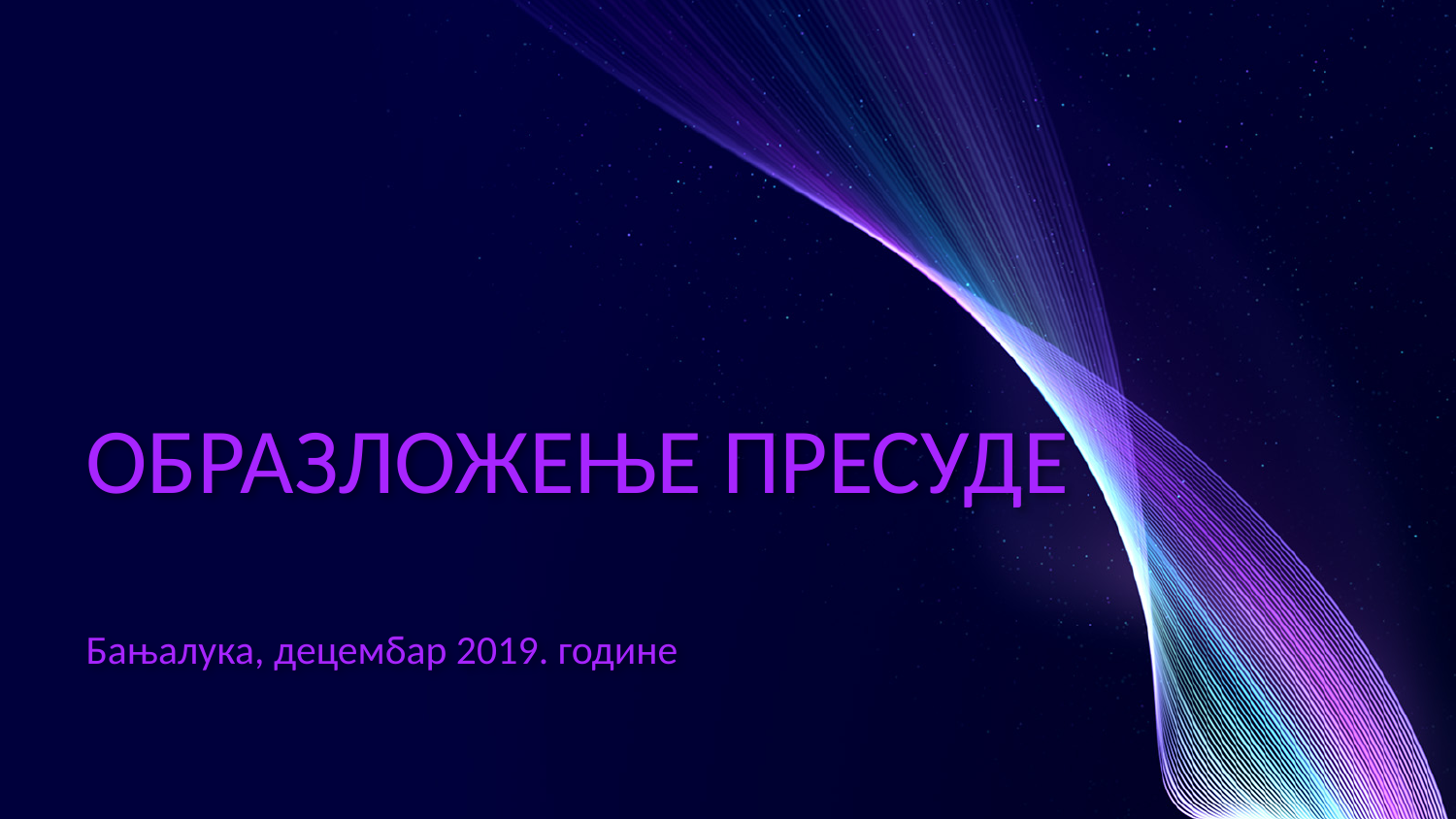

# ОБРАЗЛОЖЕЊЕ ПРЕСУДЕ Бањалука, децембар 2019. године